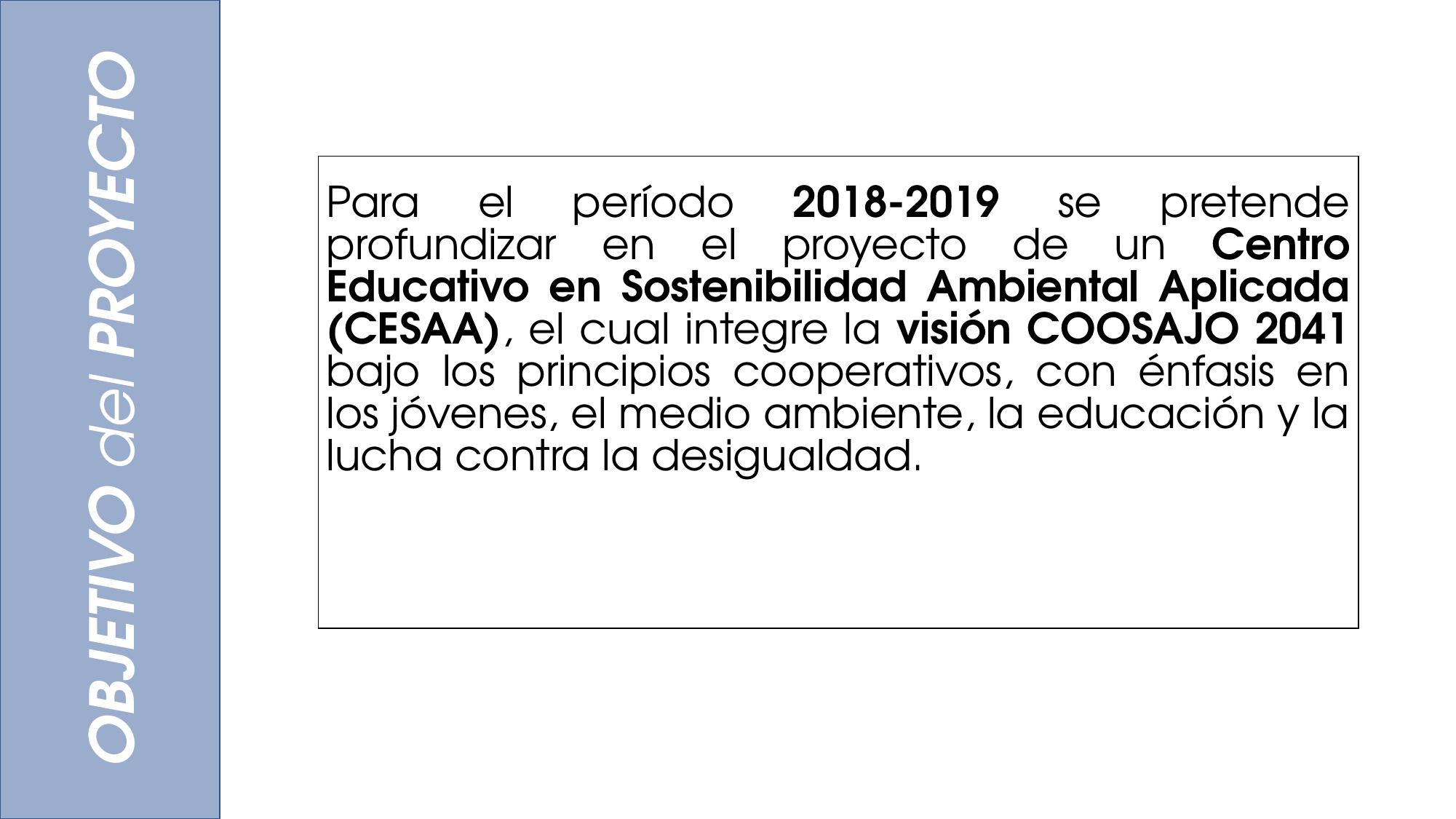

OBJETIVO del PROYECTO
| Para el período 2018-2019 se pretende profundizar en el proyecto de un Centro Educativo en Sostenibilidad Ambiental Aplicada (CESAA), el cual integre la visión COOSAJO 2041 bajo los principios cooperativos, con énfasis en los jóvenes, el medio ambiente, la educación y la lucha contra la desigualdad. |
| --- |